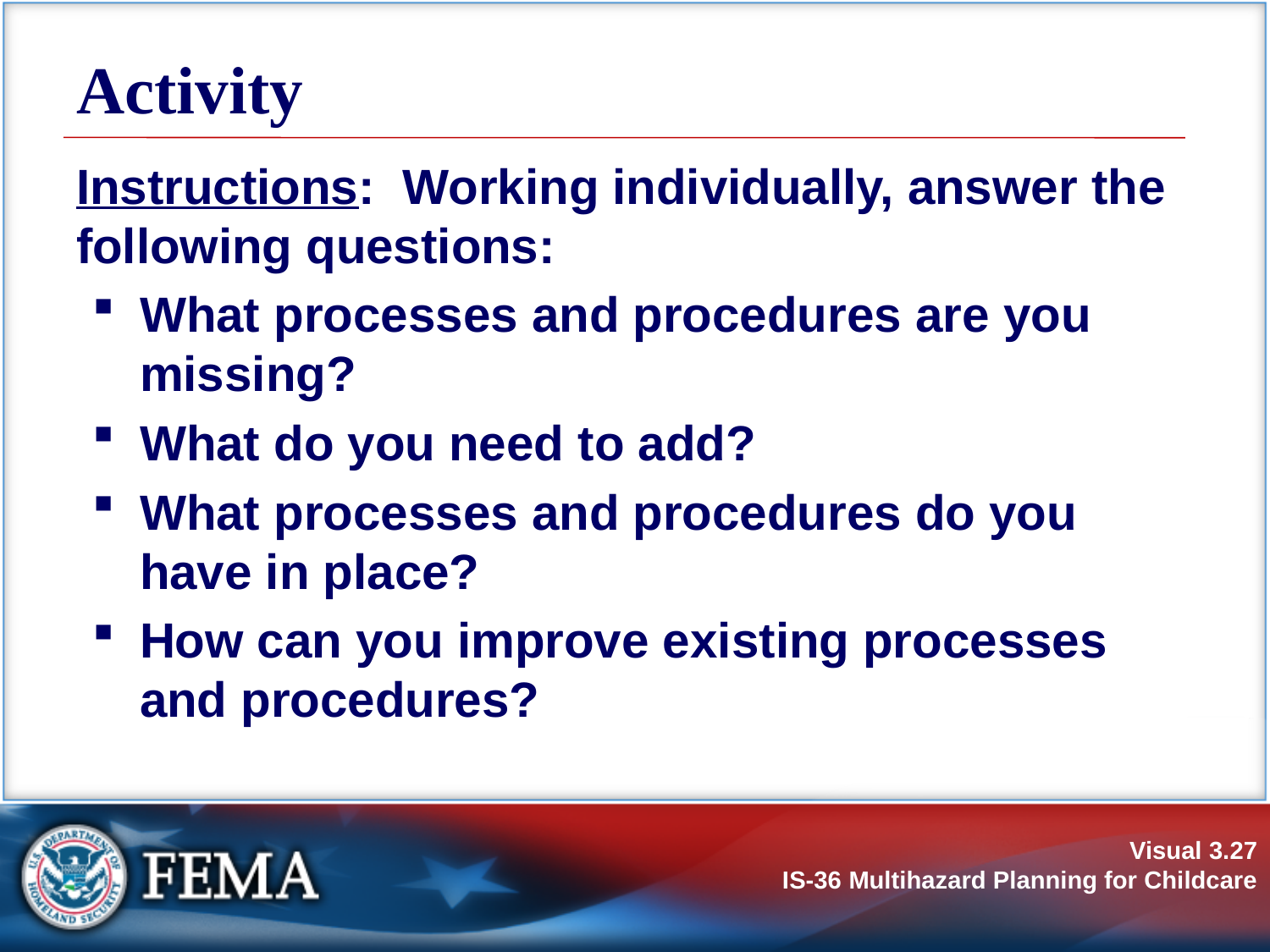

# Activity
Instructions:  Working individually, answer the following questions:
What processes and procedures are you missing?
What do you need to add?
What processes and procedures do you have in place?
How can you improve existing processes and procedures?